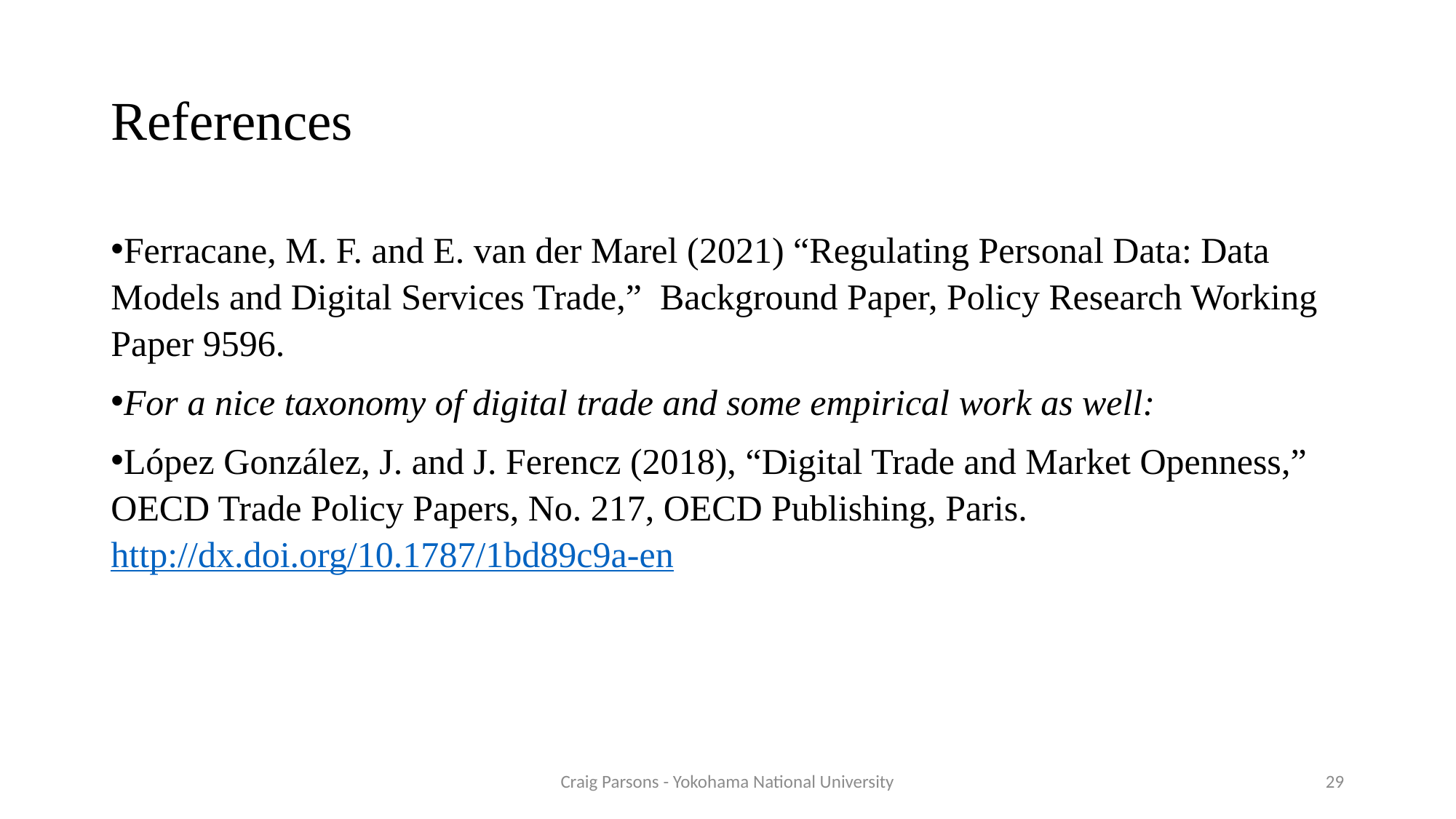

# References
Ferracane, M. F. and E. van der Marel (2021) “Regulating Personal Data: Data Models and Digital Services Trade,”  Background Paper, Policy Research Working Paper 9596.
For a nice taxonomy of digital trade and some empirical work as well:
López González, J. and J. Ferencz (2018), “Digital Trade and Market Openness,” OECD Trade Policy Papers, No. 217, OECD Publishing, Paris. http://dx.doi.org/10.1787/1bd89c9a-en

Craig Parsons - Yokohama National University
29